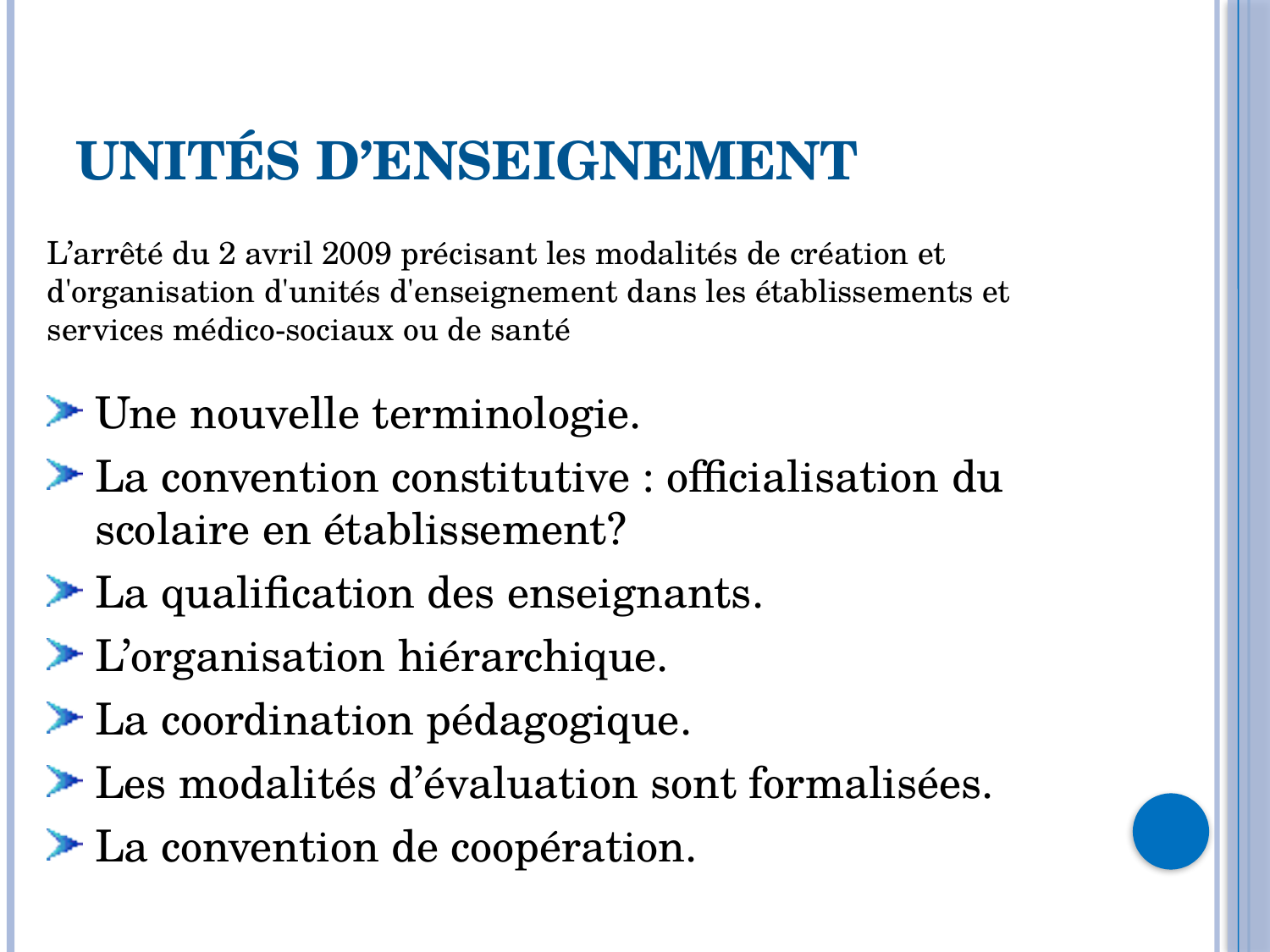

# Unités d’enseignement
L’arrêté du 2 avril 2009 précisant les modalités de création et d'organisation d'unités d'enseignement dans les établissements et services médico-sociaux ou de santé

Une nouvelle terminologie.
La convention constitutive : officialisation du scolaire en établissement?
La qualification des enseignants.
L’organisation hiérarchique.
La coordination pédagogique.
Les modalités d’évaluation sont formalisées.
La convention de coopération.